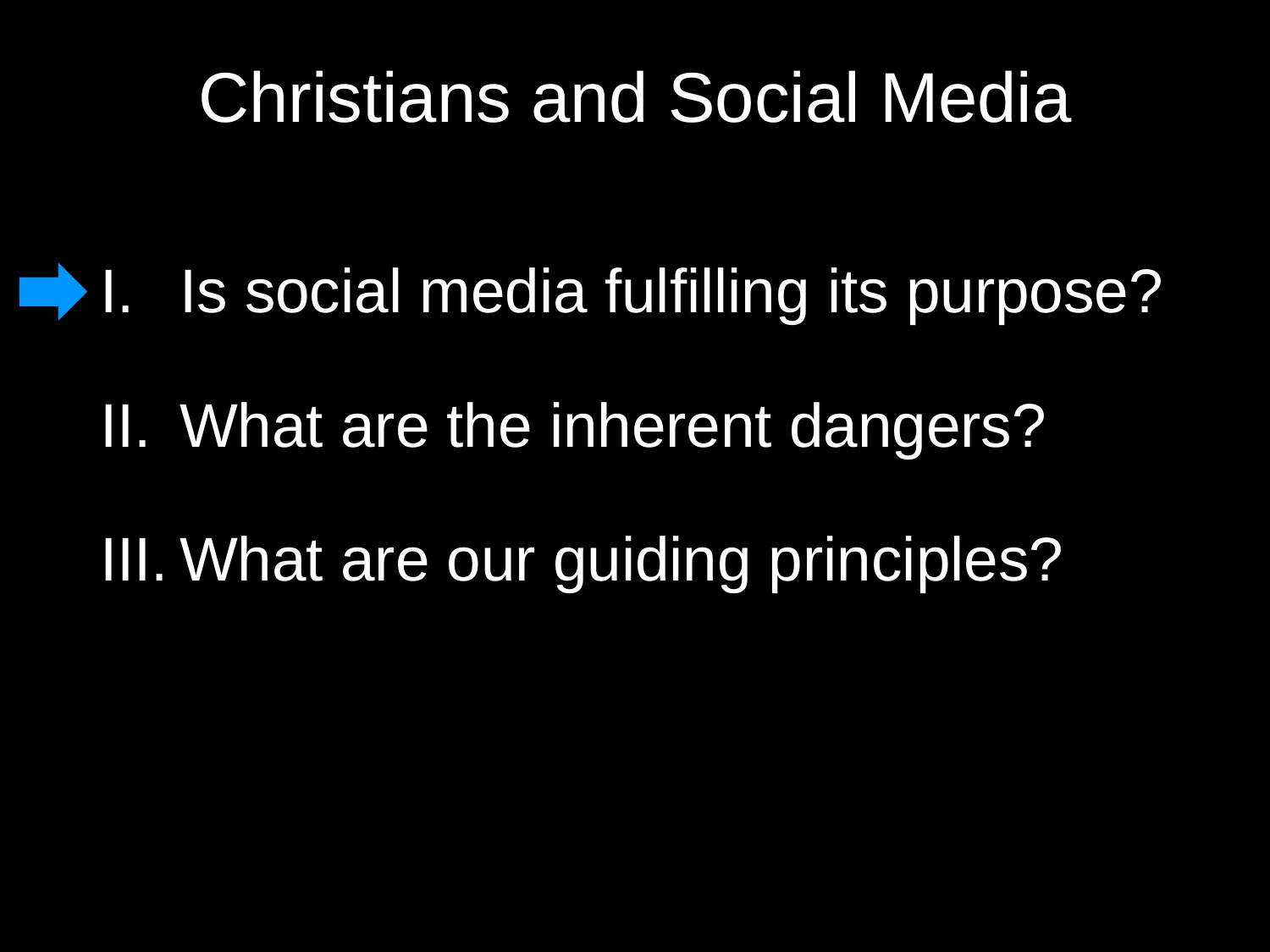

# Christians and Social Media
Is social media fulfilling its purpose?
What are the inherent dangers?
What are our guiding principles?